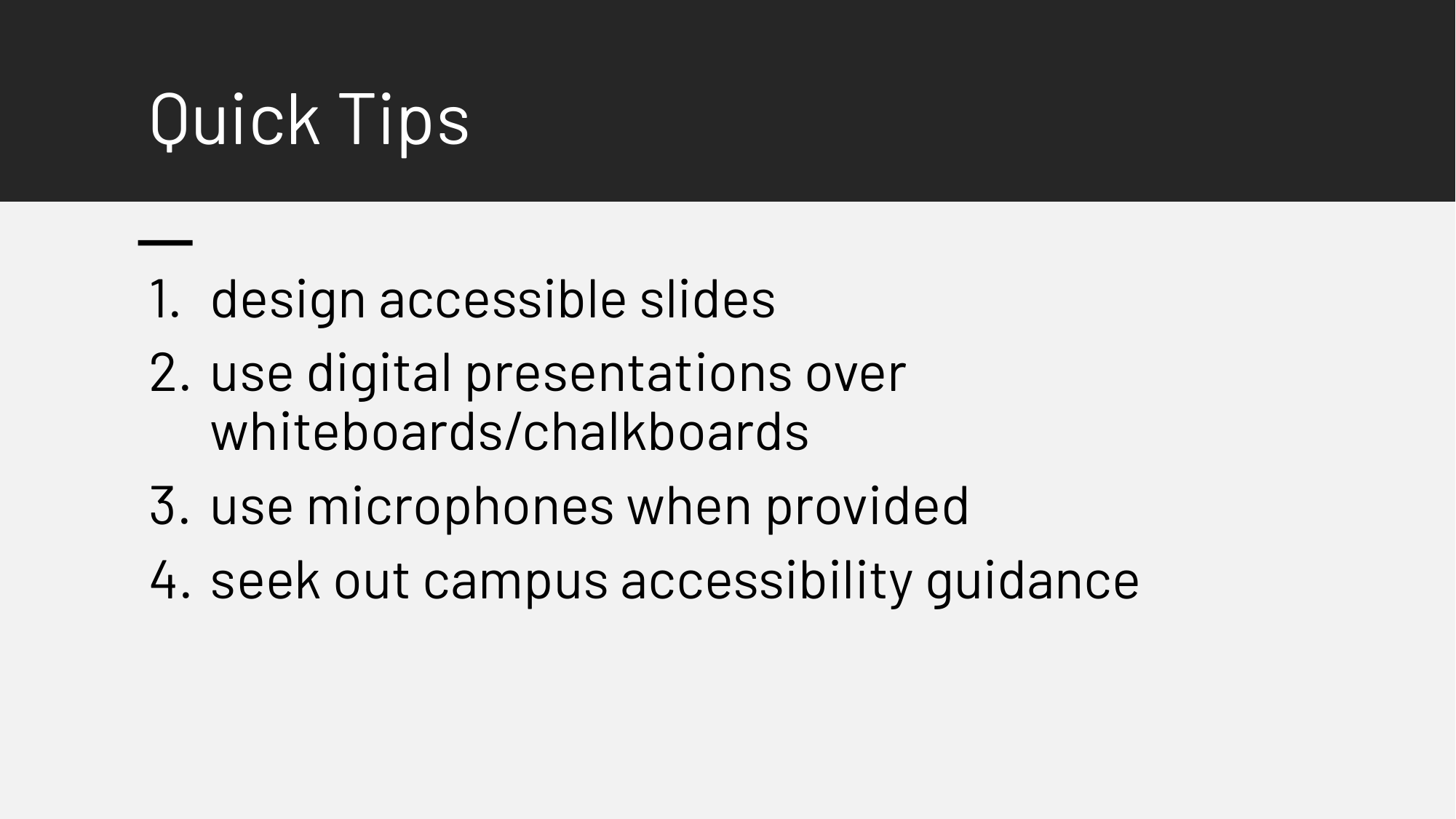

# Quick Tips

design accessible slides
use digital presentations over whiteboards/chalkboards
use microphones when provided
seek out campus accessibility guidance